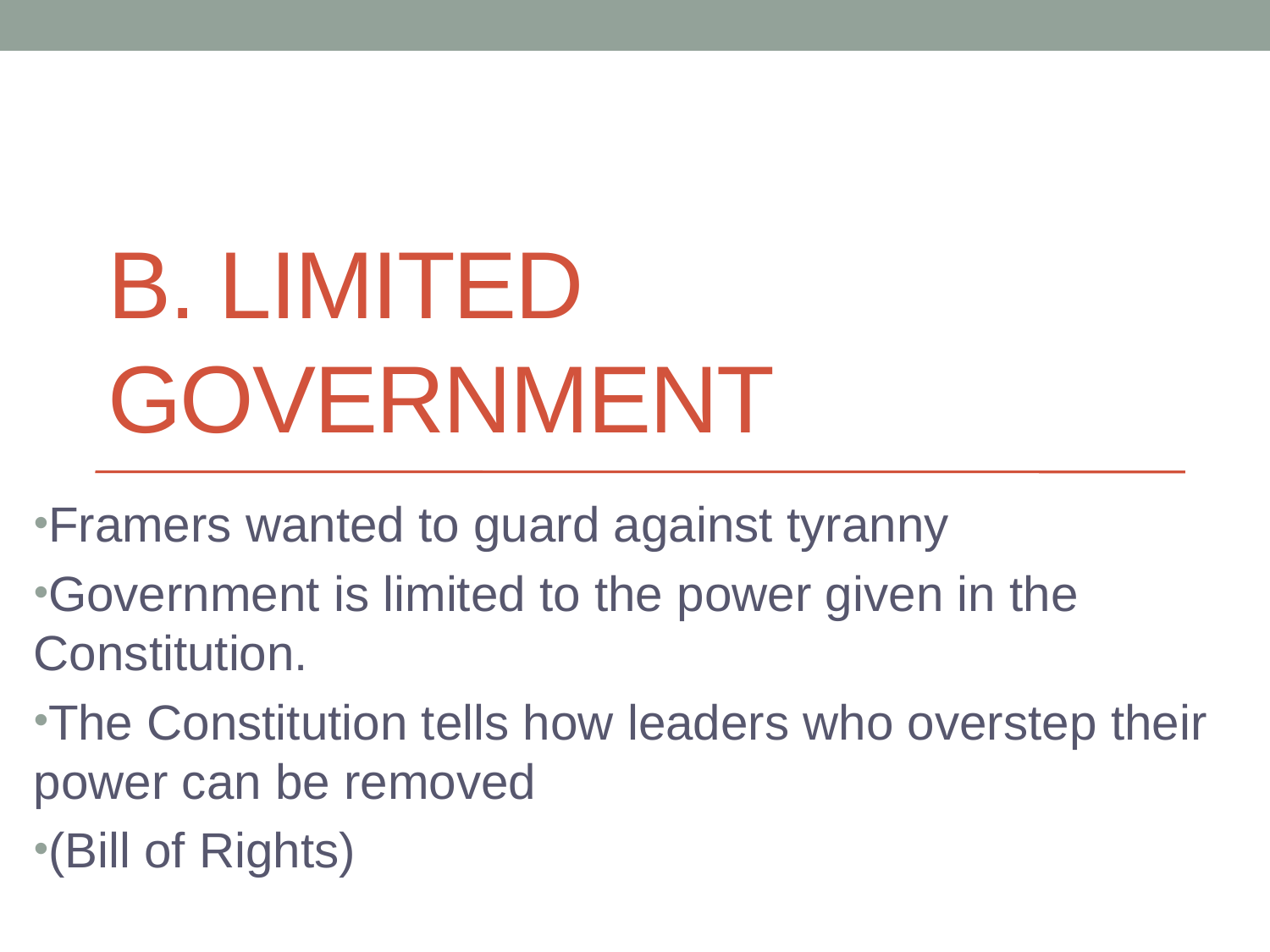

# B. Limited Government
Framers wanted to guard against tyranny
Government is limited to the power given in the Constitution.
The Constitution tells how leaders who overstep their power can be removed
(Bill of Rights)